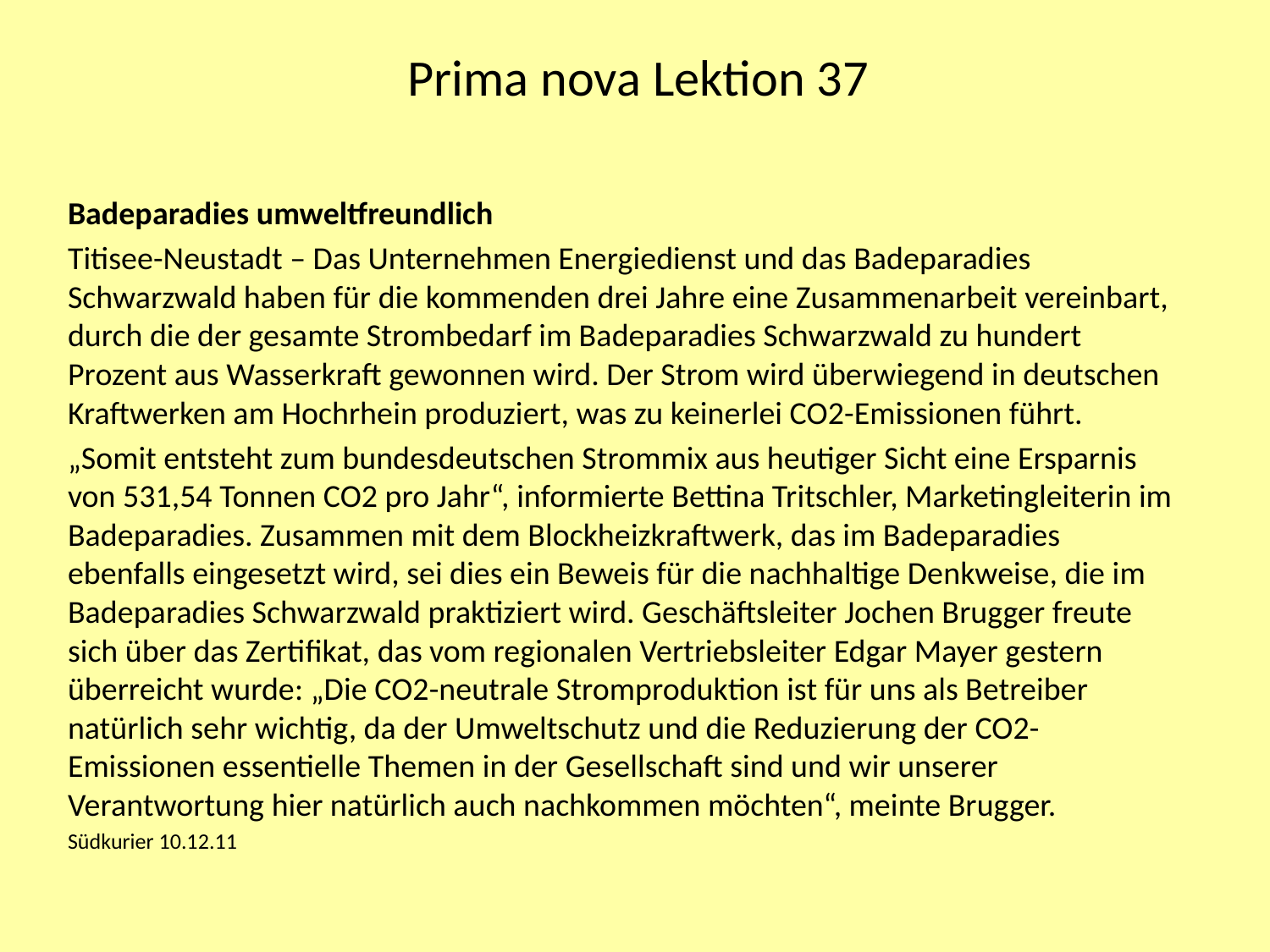

# Prima nova Lektion 37
Badeparadies umweltfreundlich
Titisee-Neustadt – Das Unternehmen Energiedienst und das Badeparadies Schwarzwald haben für die kommenden drei Jahre eine Zusammenarbeit vereinbart, durch die der gesamte Strombedarf im Badeparadies Schwarzwald zu hundert Prozent aus Wasserkraft gewonnen wird. Der Strom wird überwiegend in deutschen Kraftwerken am Hochrhein produziert, was zu keinerlei CO2-Emissionen führt.
„Somit entsteht zum bundesdeutschen Strommix aus heutiger Sicht eine Ersparnis von 531,54 Tonnen CO2 pro Jahr“, informierte Bettina Tritschler, Marketingleiterin im Badeparadies. Zusammen mit dem Blockheizkraftwerk, das im Badeparadies ebenfalls eingesetzt wird, sei dies ein Beweis für die nachhaltige Denkweise, die im Badeparadies Schwarzwald praktiziert wird. Geschäftsleiter Jochen Brugger freute sich über das Zertifikat, das vom regionalen Vertriebsleiter Edgar Mayer gestern überreicht wurde: „Die CO2-neutrale Stromproduktion ist für uns als Betreiber natürlich sehr wichtig, da der Umweltschutz und die Reduzierung der CO2-Emissionen essentielle Themen in der Gesellschaft sind und wir unserer Verantwortung hier natürlich auch nachkommen möchten“, meinte Brugger.
Südkurier 10.12.11